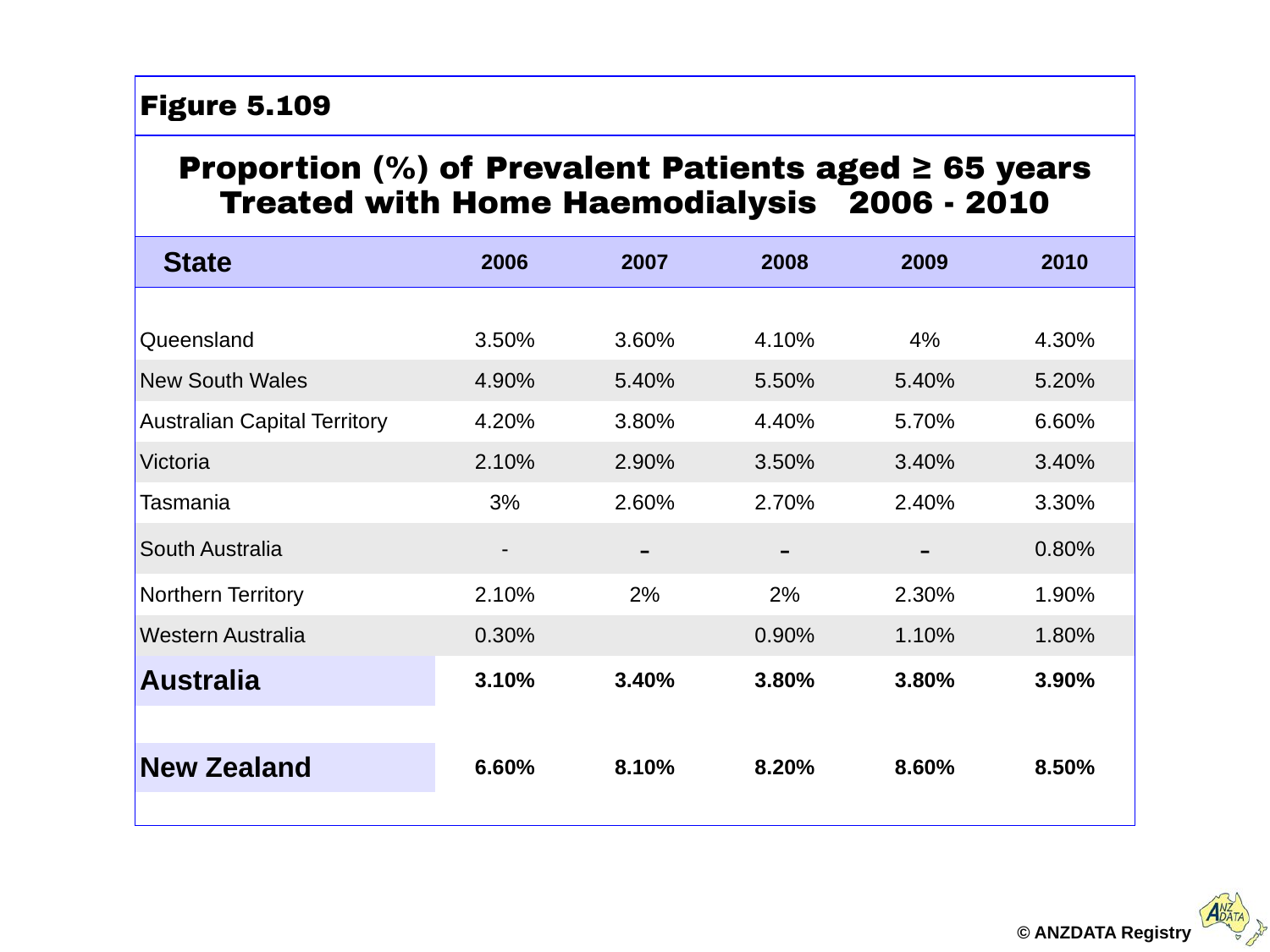

| Figure 5.109 |  |  |  |  |  |
| --- | --- | --- | --- | --- | --- |
| Proportion (%) of Prevalent Patients aged ≥ 65 years Treated with Home Haemodialysis 2006 - 2010 |  |  |  |  |  |
| State | 2006 | 2007 | 2008 | 2009 | 2010 |
|  |  |  |  |  |  |
| Queensland | 3.50% | 3.60% | 4.10% | 4% | 4.30% |
| New South Wales | 4.90% | 5.40% | 5.50% | 5.40% | 5.20% |
| Australian Capital Territory | 4.20% | 3.80% | 4.40% | 5.70% | 6.60% |
| Victoria | 2.10% | 2.90% | 3.50% | 3.40% | 3.40% |
| Tasmania | 3% | 2.60% | 2.70% | 2.40% | 3.30% |
| South Australia | - | - | - | - | 0.80% |
| Northern Territory | 2.10% | 2% | 2% | 2.30% | 1.90% |
| Western Australia | 0.30% |  | 0.90% | 1.10% | 1.80% |
| Australia | 3.10% | 3.40% | 3.80% | 3.80% | 3.90% |
|  |  |  |  |  |  |
| New Zealand | 6.60% | 8.10% | 8.20% | 8.60% | 8.50% |
|  |  |  |  |  |  |